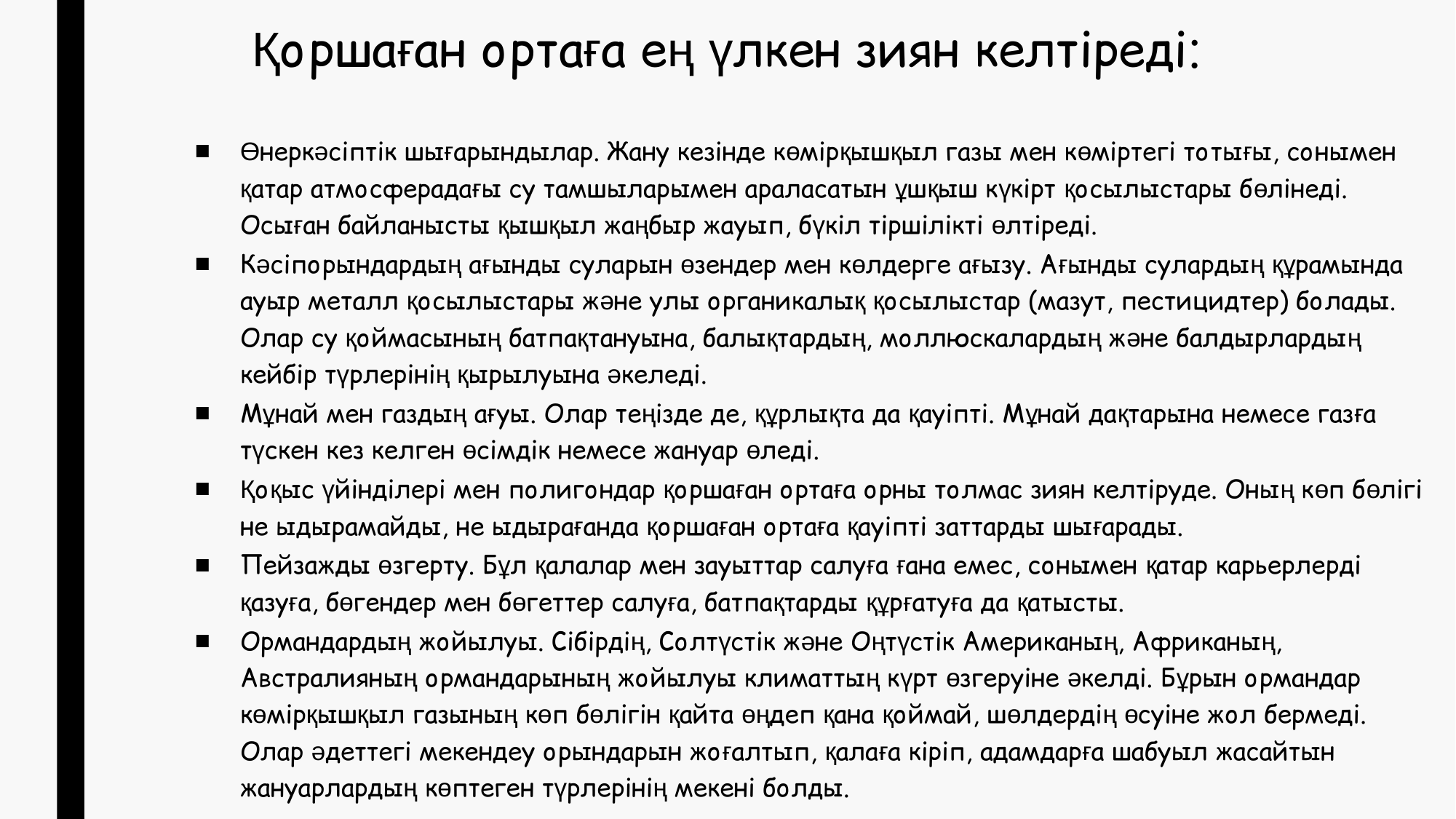

# Қоршаған ортаға ең үлкен зиян келтіреді:
Өнеркәсіптік шығарындылар. Жану кезінде көмірқышқыл газы мен көміртегі тотығы, сонымен қатар атмосферадағы су тамшыларымен араласатын ұшқыш күкірт қосылыстары бөлінеді. Осыған байланысты қышқыл жаңбыр жауып, бүкіл тіршілікті өлтіреді.
Кәсіпорындардың ағынды суларын өзендер мен көлдерге ағызу. Ағынды сулардың құрамында ауыр металл қосылыстары және улы органикалық қосылыстар (мазут, пестицидтер) болады. Олар су қоймасының батпақтануына, балықтардың, моллюскалардың және балдырлардың кейбір түрлерінің қырылуына әкеледі.
Мұнай мен газдың ағуы. Олар теңізде де, құрлықта да қауіпті. Мұнай дақтарына немесе газға түскен кез келген өсімдік немесе жануар өледі.
Қоқыс үйінділері мен полигондар қоршаған ортаға орны толмас зиян келтіруде. Оның көп бөлігі не ыдырамайды, не ыдырағанда қоршаған ортаға қауіпті заттарды шығарады.
Пейзажды өзгерту. Бұл қалалар мен зауыттар салуға ғана емес, сонымен қатар карьерлерді қазуға, бөгендер мен бөгеттер салуға, батпақтарды құрғатуға да қатысты.
Ормандардың жойылуы. Сібірдің, Солтүстік және Оңтүстік Американың, Африканың, Австралияның ормандарының жойылуы климаттың күрт өзгеруіне әкелді. Бұрын ормандар көмірқышқыл газының көп бөлігін қайта өңдеп қана қоймай, шөлдердің өсуіне жол бермеді. Олар әдеттегі мекендеу орындарын жоғалтып, қалаға кіріп, адамдарға шабуыл жасайтын жануарлардың көптеген түрлерінің мекені болды.